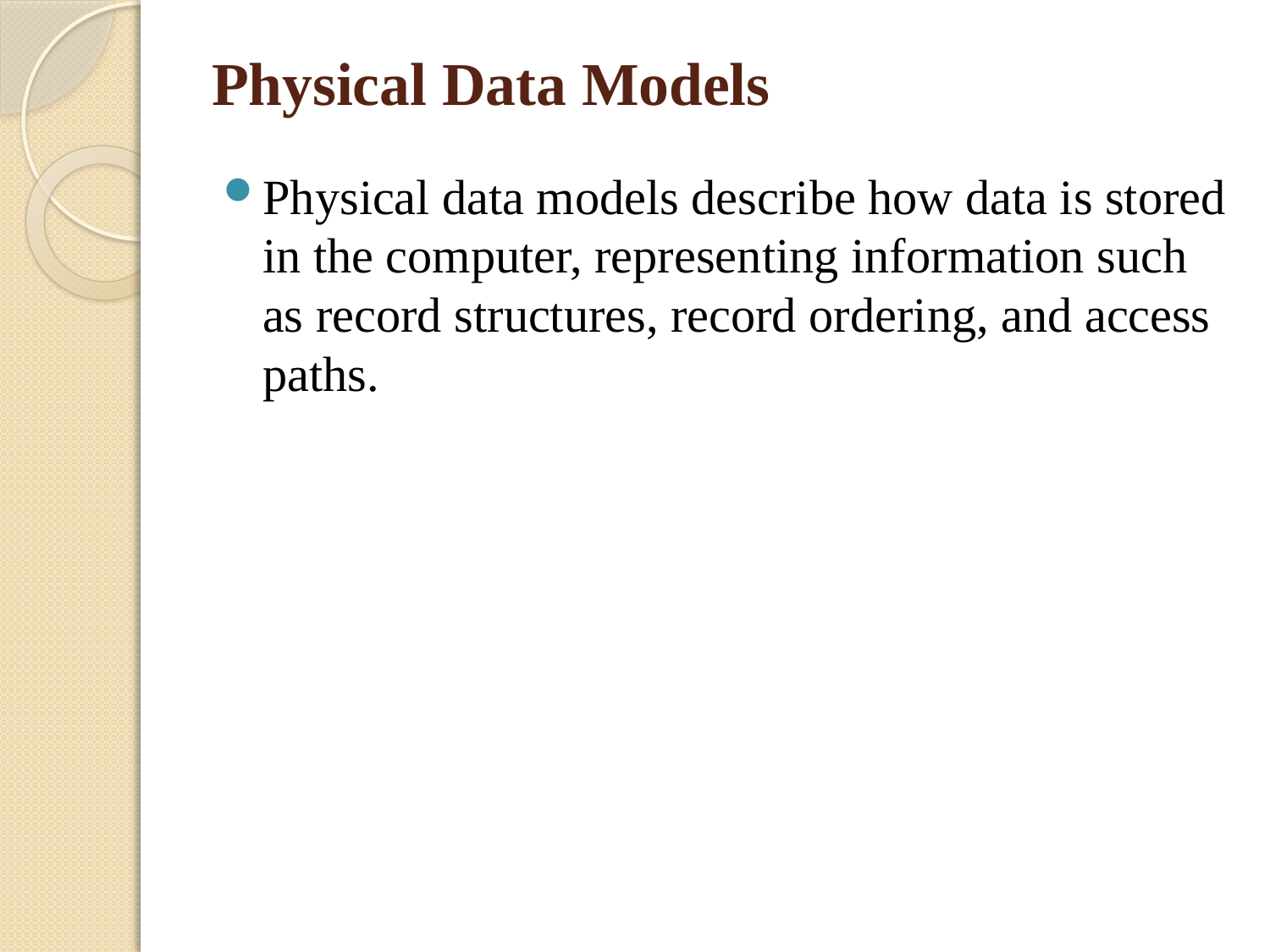

# Physical Data Models
Physical data models describe how data is stored in the computer, representing information such as record structures, record ordering, and access paths.